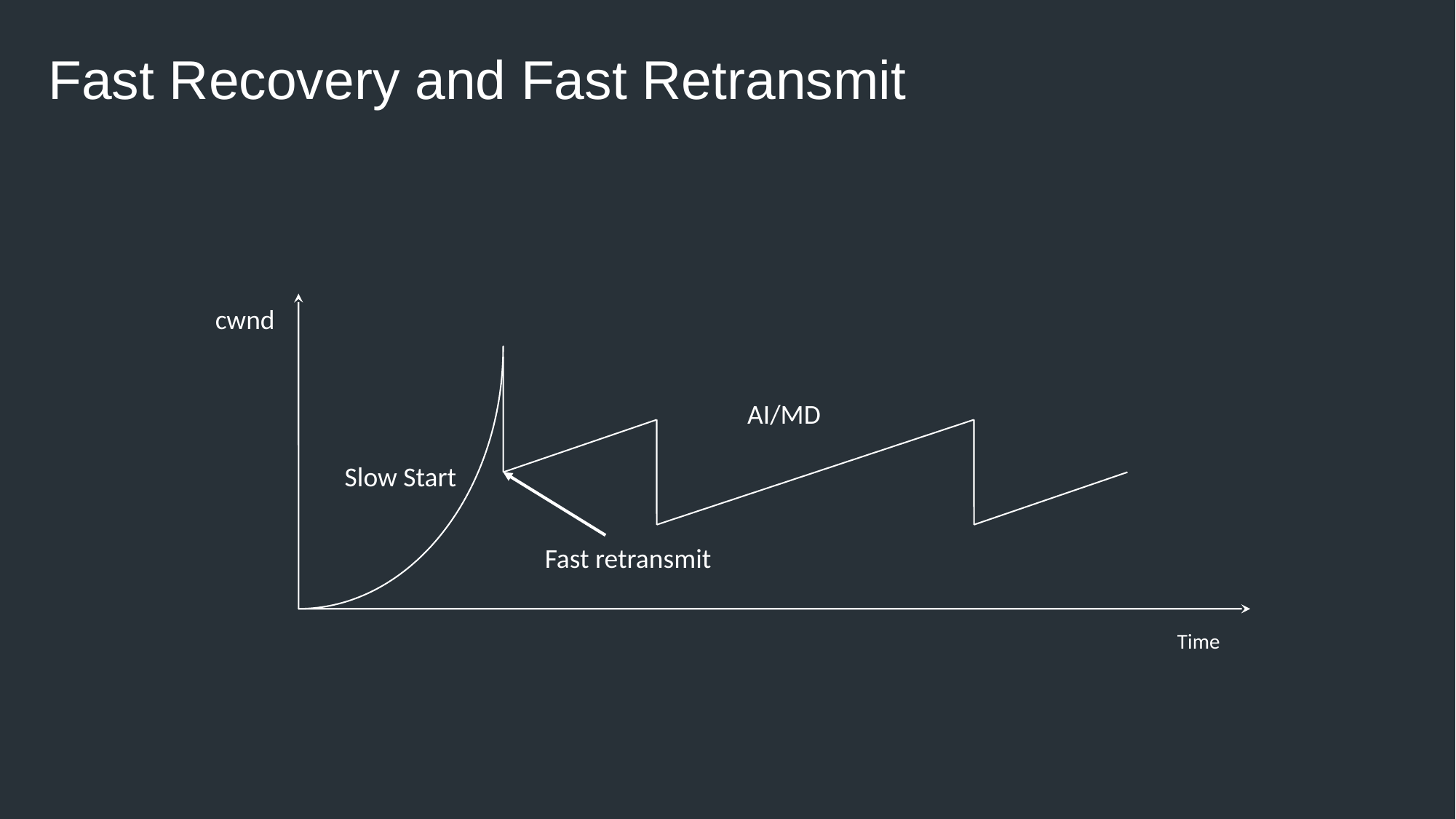

# Fast Recovery and Fast Retransmit

cwnd

AI/MD

Slow Start

Fast retransmit

Time